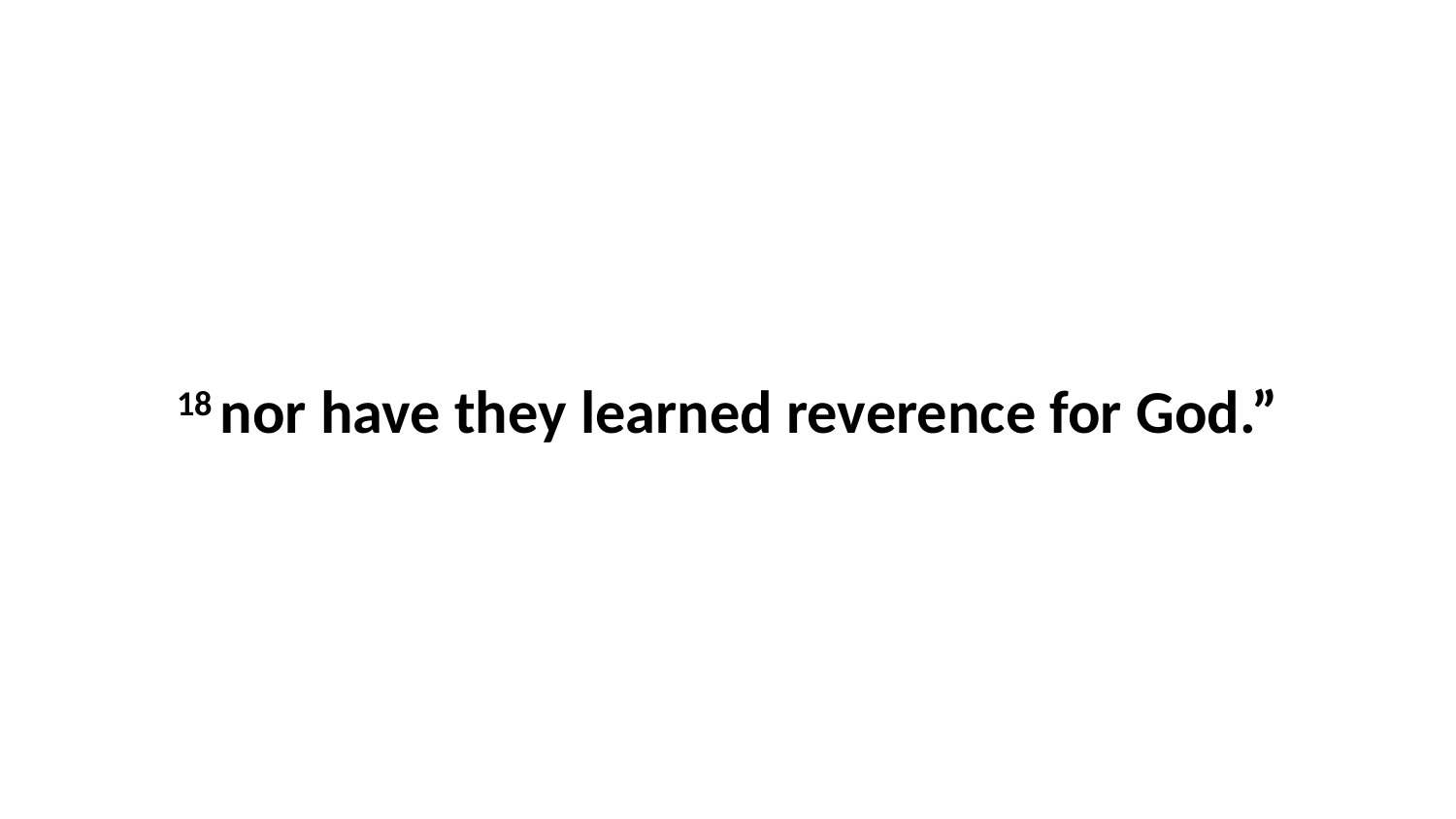

18 nor have they learned reverence for God.”